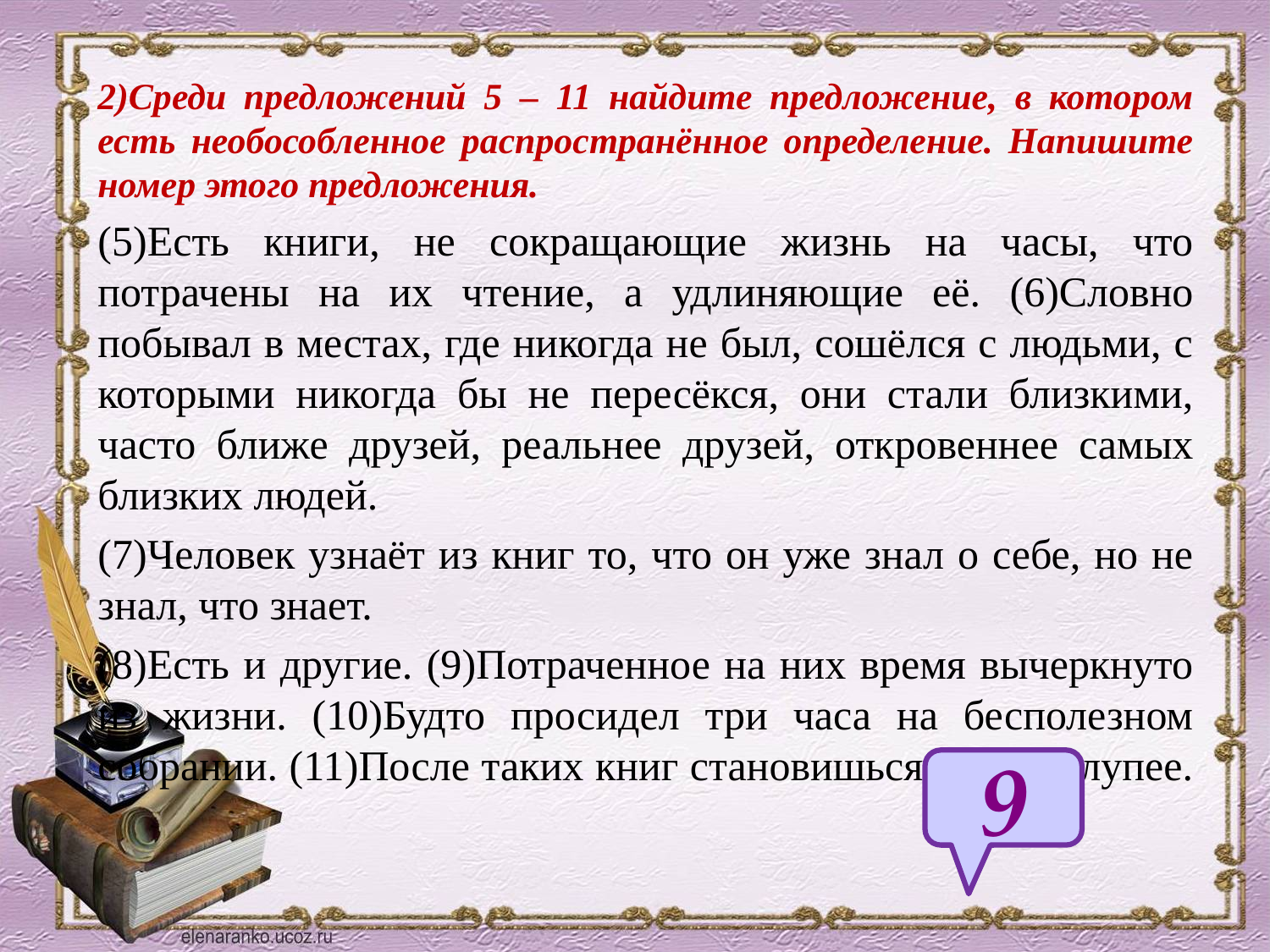

2)Среди предложений 5 – 11 найдите предложение, в котором есть необособленное распространённое определение. Напишите номер этого предложения.
(5)Есть книги, не сокращающие жизнь на часы, что потрачены на их чтение, а удлиняющие её. (6)Словно побывал в местах, где никогда не был, сошёлся с людьми, с которыми никогда бы не пересёкся, они стали близкими, часто ближе друзей, реальнее друзей, откровеннее самых близких людей.
(7)Человек узнаёт из книг то, что он уже знал о себе, но не знал, что знает.
(8)Есть и другие. (9)Потраченное на них время вычеркнуто из жизни. (10)Будто просидел три часа на бесполезном собрании. (11)После таких книг становишься только глупее.

9